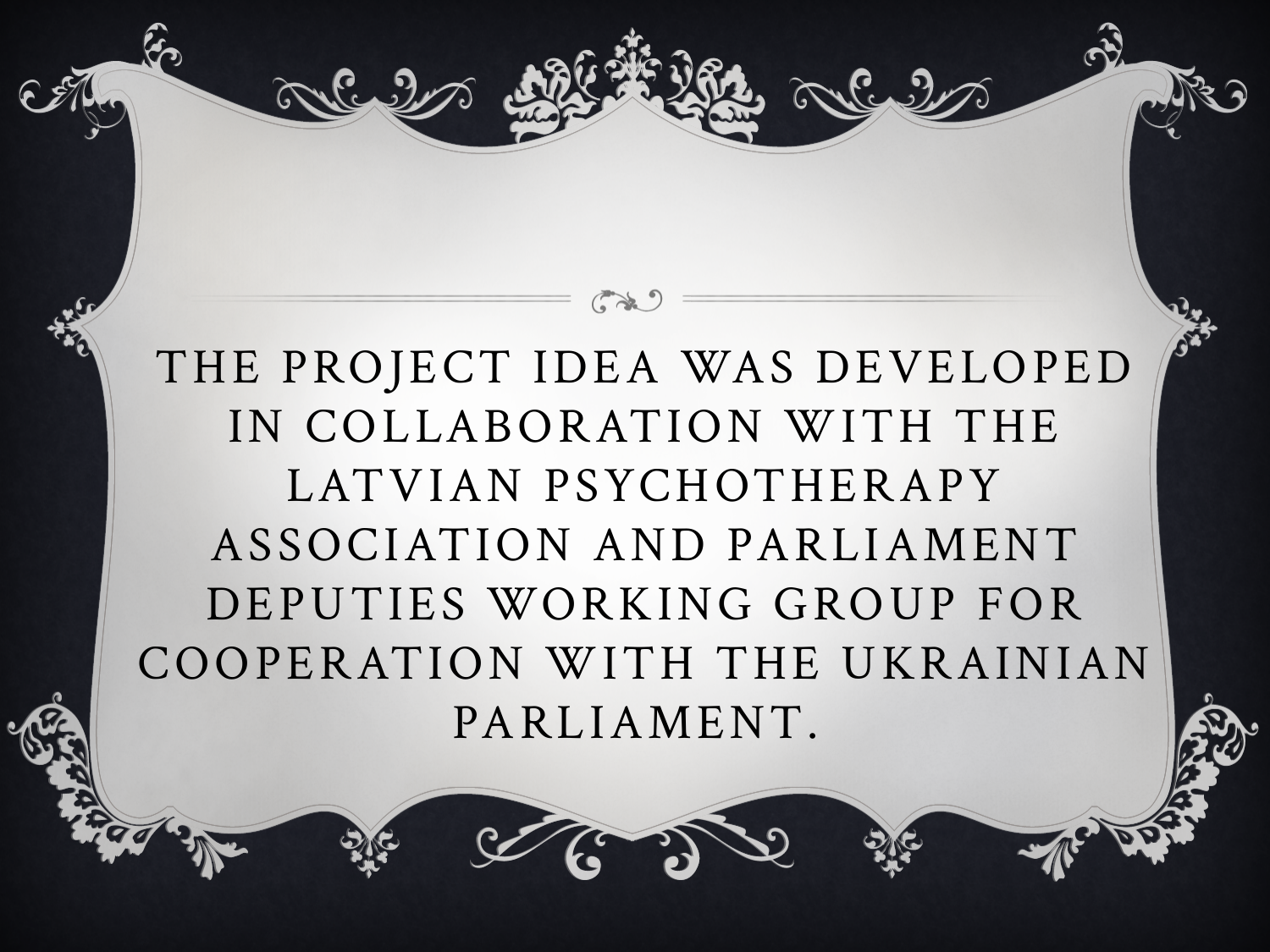

# The project idea was developed in collaboration with the Latvian Psychotherapy Association and Parliament Deputies working group for cooperation with the Ukrainian parliament.